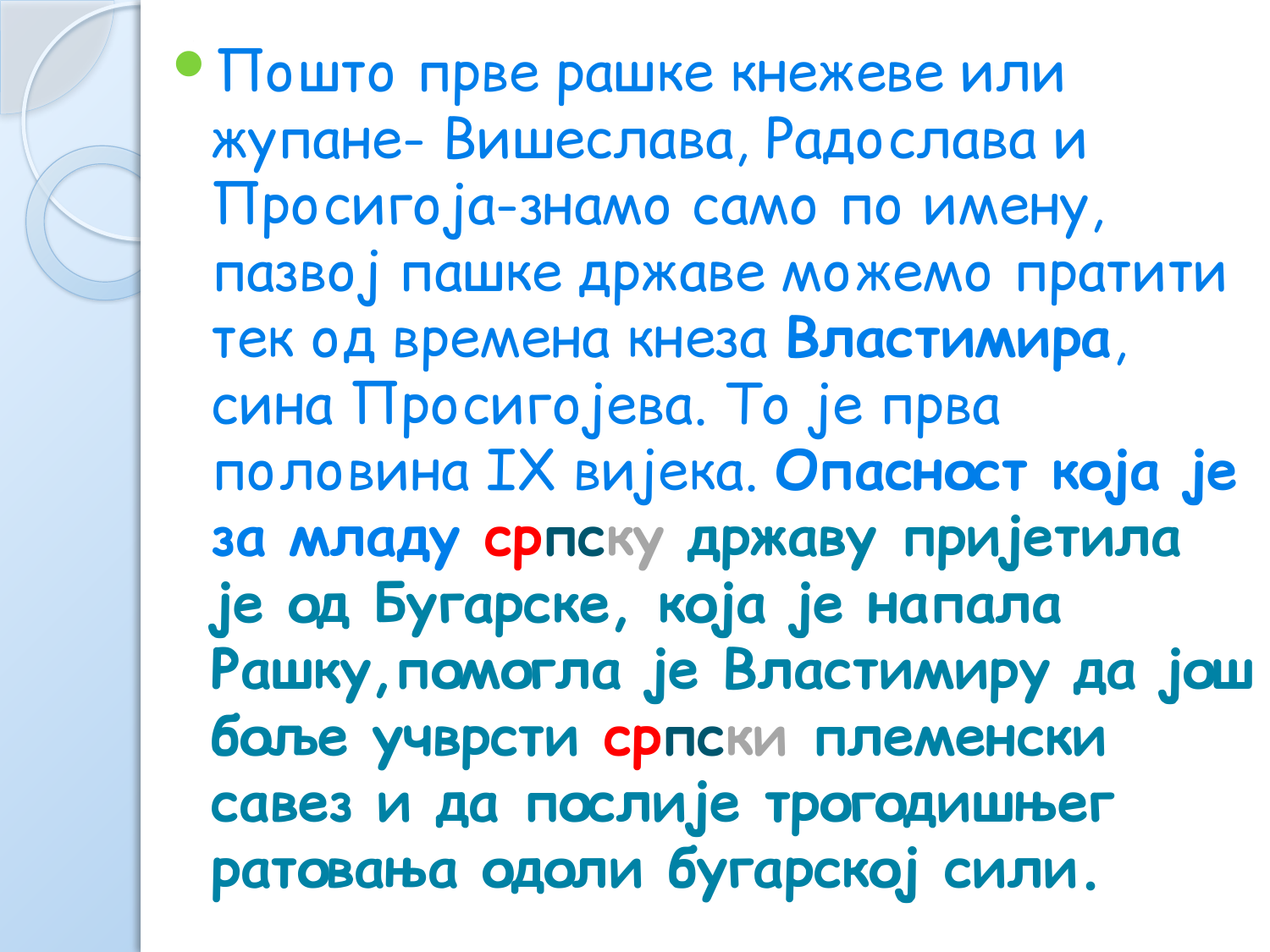

Пошто прве рашке кнежеве или жупане- Вишеслава, Радослава и Просигоја-знамо само по имену, пазвој пашке државе можемо пратити тек од времена кнеза Властимира, сина Просигојева. То је прва половина IX вијека. Опасност која је за младу српску државу пријетила је од Бугарске, која је напала Рашку,помогла је Властимиру да још боље учврсти српски племенски савез и да послије трогодишњег ратовања одоли бугарској сили.
# .